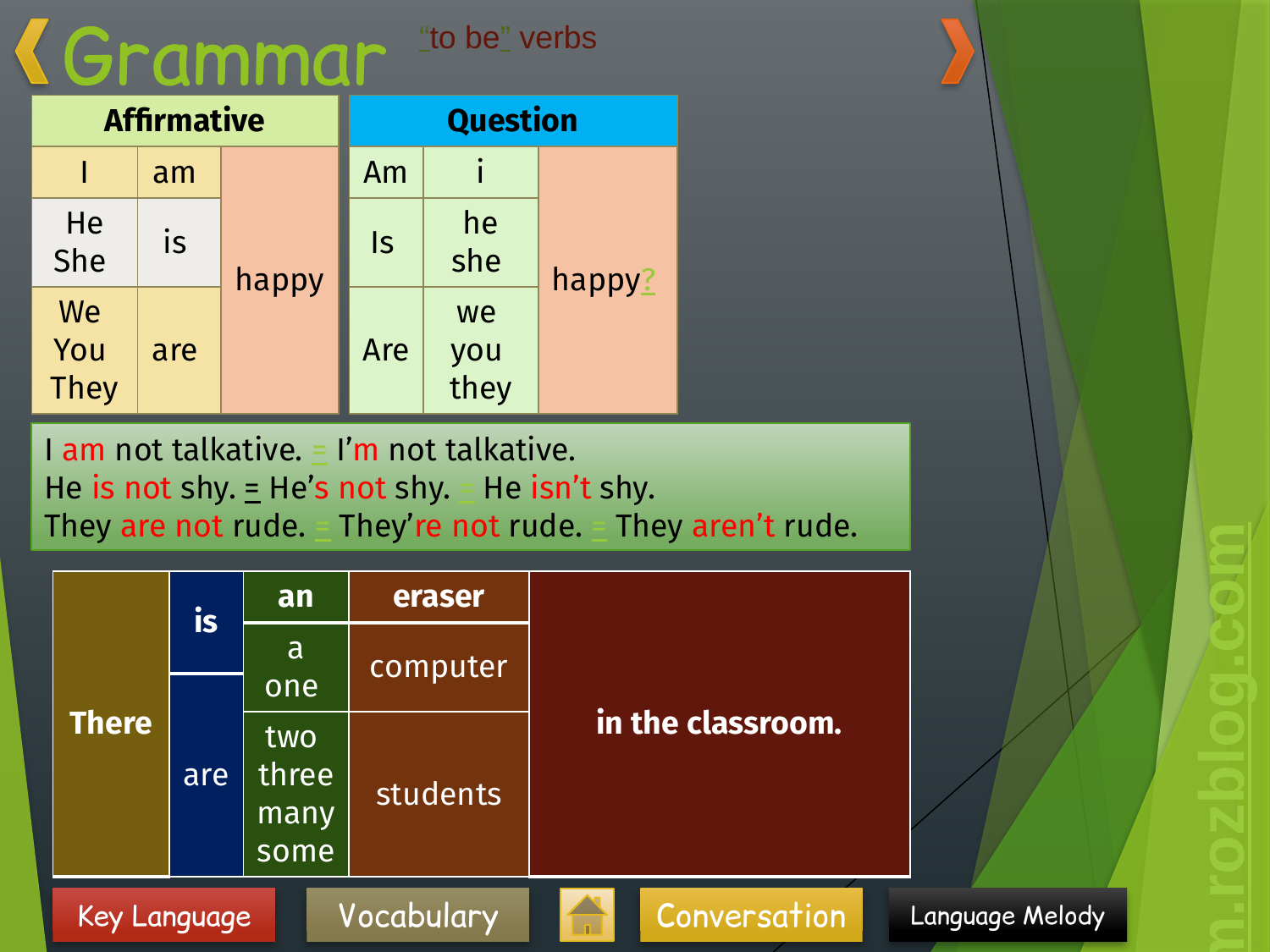

# Grammar
“to be” verbs

| Affirmative |  |  |
| --- | --- | --- |
| I | am | happy |
| He She | is |  |
| We You They | are |  |
| Question |  |  |
| --- | --- | --- |
| Am | i | happy? |
| Is | he she |  |
| Are | we you they |  |
I am not talkative. = I’m not talkative.
He is not shy. = He’s not shy. = He isn’t shy.
They are not rude. = They’re not rude. = They aren’t rude.
| There | is | an | eraser | in the classroom. |
| --- | --- | --- | --- | --- |
|  |  | a one | computer |  |
|  | are |  |  |  |
|  |  | two three many some | students |  |
9oom.rozblog.com
Key Language
Vocabulary
Conversation
Language Melody